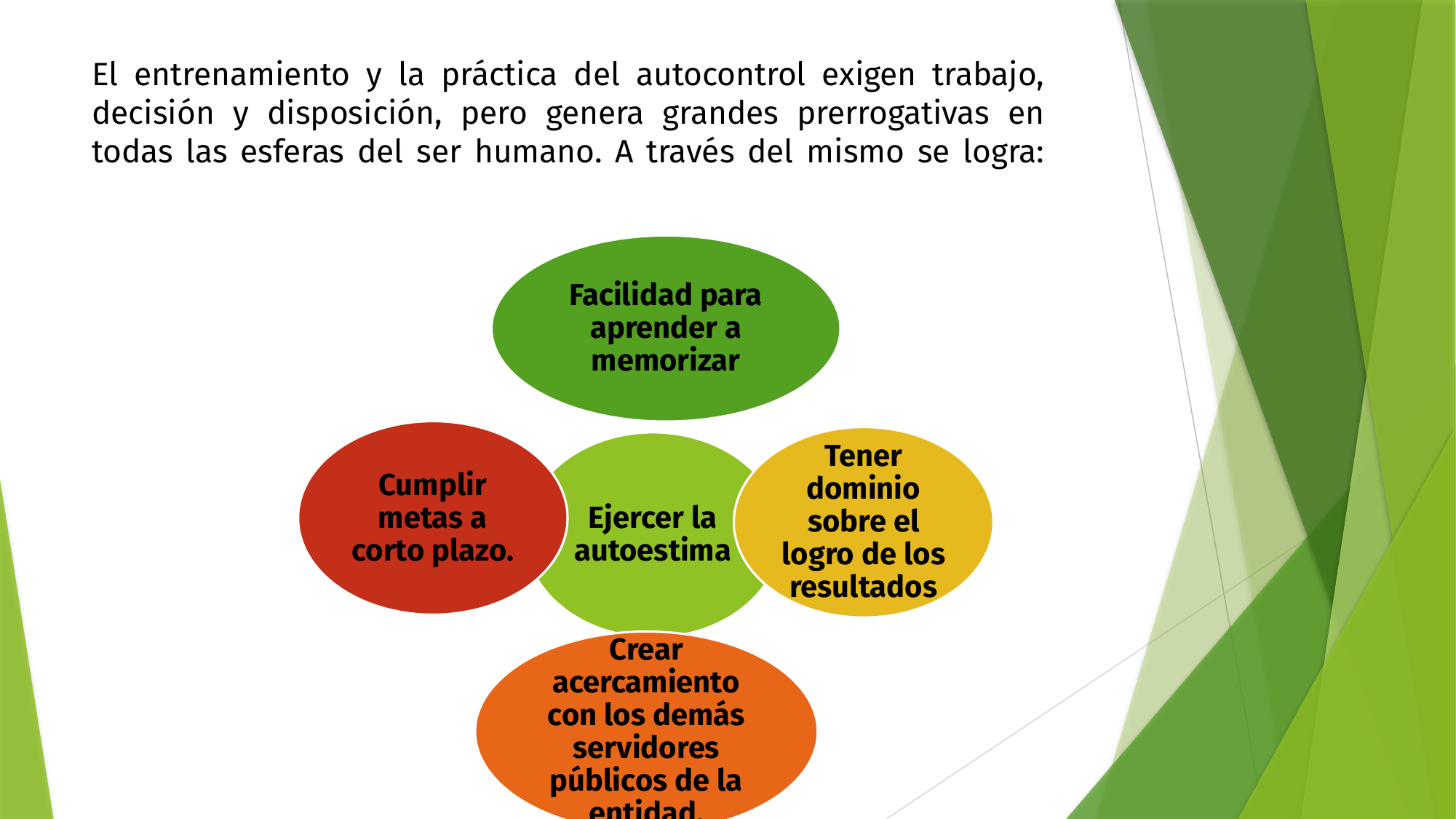

# El entrenamiento y la práctica del autocontrol exigen trabajo, decisión y disposición, pero genera grandes prerrogativas en todas las esferas del ser humano. A través del mismo se logra:
Ejercer la autoestima

Facilidad para aprender a memorizar

Tener dominio sobre el logro de los resultados

Crear acercamiento con los demás servidores públicos de la entidad.

Cumplir metas a corto plazo.